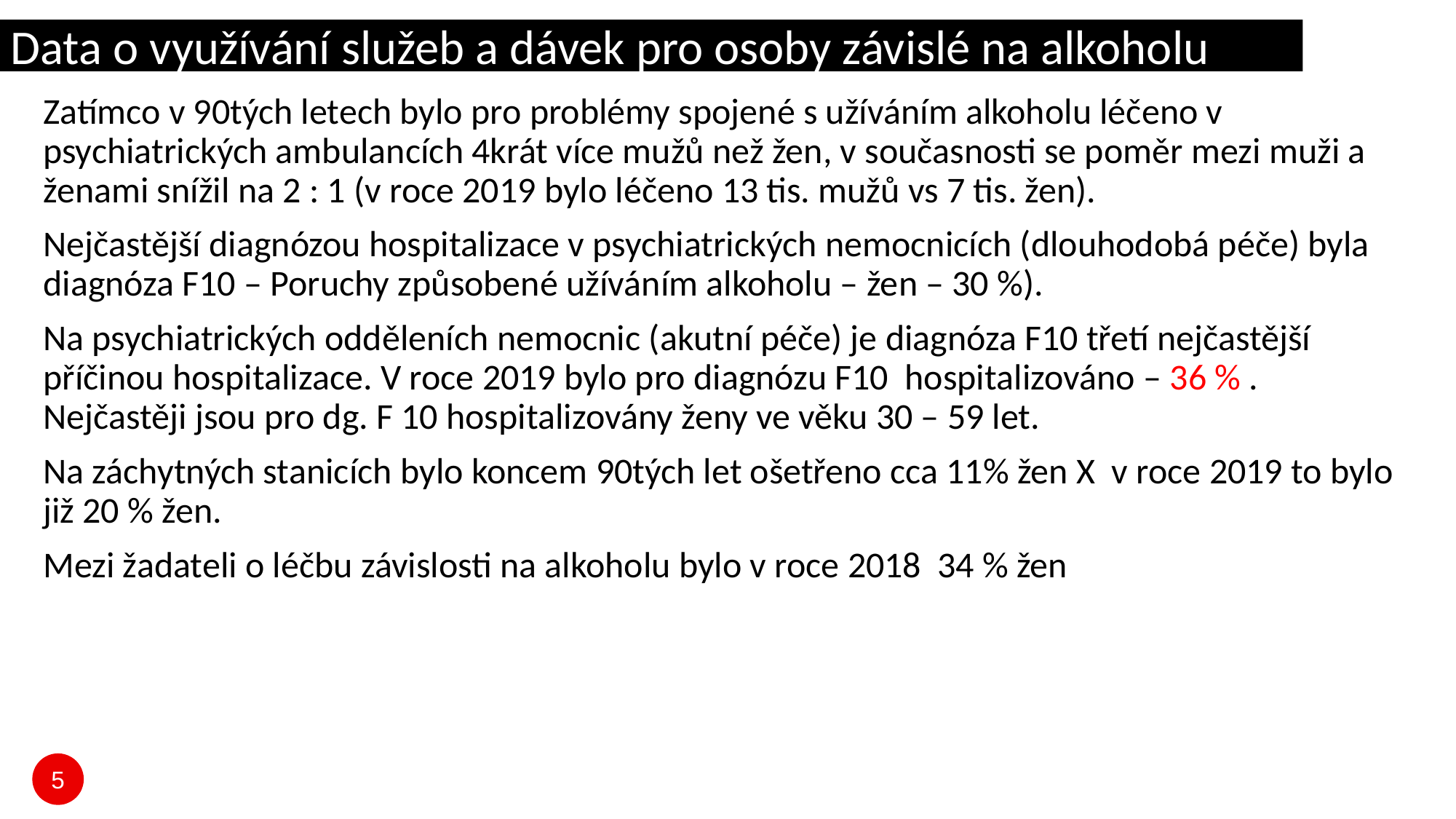

Data o využívání služeb a dávek pro osoby závislé na alkoholu
Zatímco v 90tých letech bylo pro problémy spojené s užíváním alkoholu léčeno v psychiatrických ambulancích 4krát více mužů než žen, v současnosti se poměr mezi muži a ženami snížil na 2 : 1 (v roce 2019 bylo léčeno 13 tis. mužů vs 7 tis. žen).
Nejčastější diagnózou hospitalizace v psychiatrických nemocnicích (dlouhodobá péče) byla diagnóza F10 – Poruchy způsobené užíváním alkoholu – žen – 30 %).
Na psychiatrických odděleních nemocnic (akutní péče) je diagnóza F10 třetí nejčastější příčinou hospitalizace. V roce 2019 bylo pro diagnózu F10  hospitalizováno – 36 % . Nejčastěji jsou pro dg. F 10 hospitalizovány ženy ve věku 30 – 59 let.
Na záchytných stanicích bylo koncem 90tých let ošetřeno cca 11% žen X  v roce 2019 to bylo již 20 % žen.
Mezi žadateli o léčbu závislosti na alkoholu bylo v roce 2018  34 % žen

5